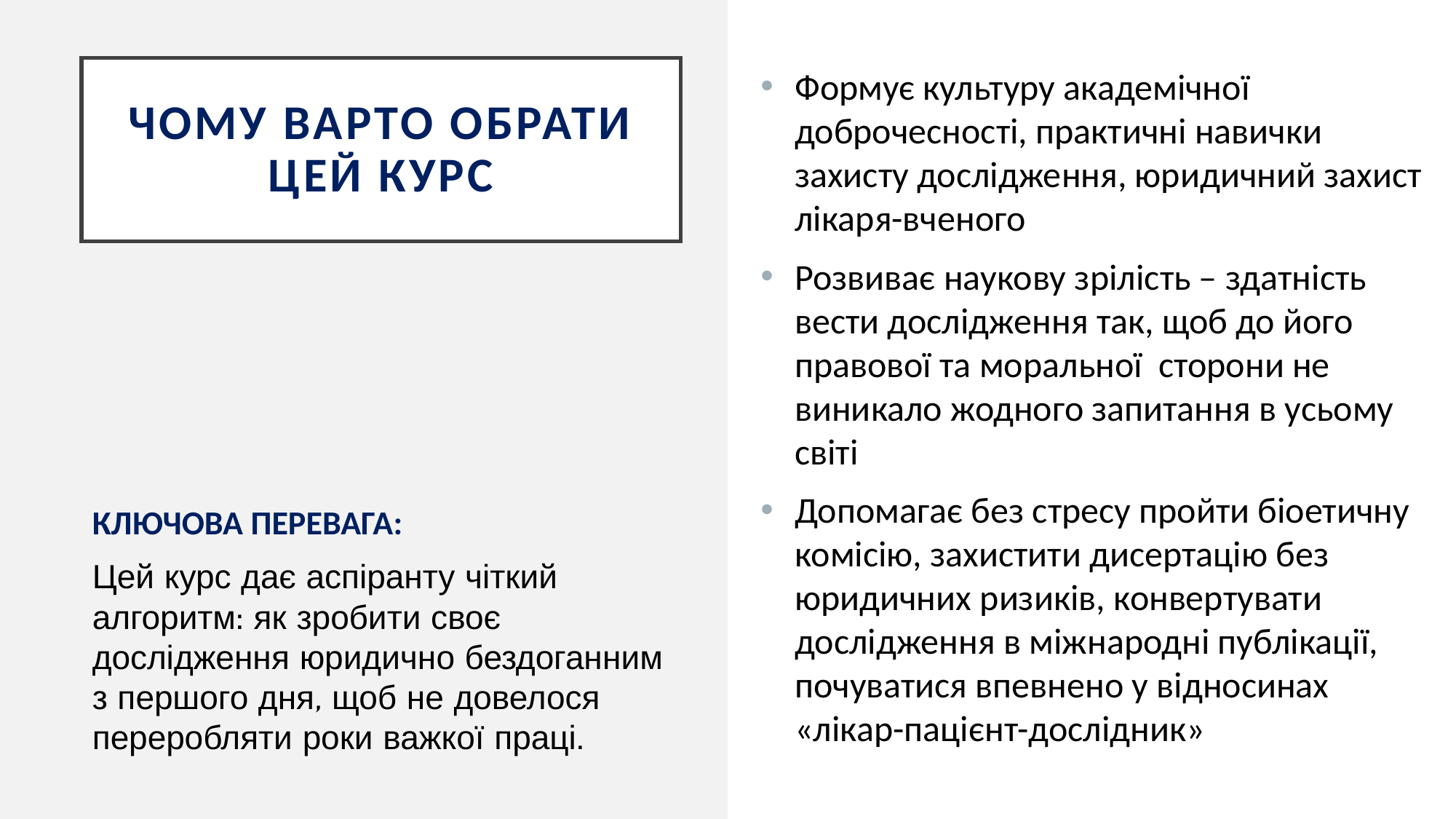

# Чому варто обрати цей курс
Формує культуру академічної доброчесності, практичні навички захисту дослідження, юридичний захист лікаря-вченого
Розвиває наукову зрілість – здатність вести дослідження так, щоб до його правової та моральної  сторони не виникало жодного запитання в усьому світі
Допомагає без стресу пройти біоетичну комісію, захистити дисертацію без юридичних ризиків, конвертувати дослідження в міжнародні публікації, почуватися впевнено у відносинах «лікар-пацієнт-дослідник»
КЛЮЧОВА ПЕРЕВАГА:
Цей курс дає аспіранту чіткий алгоритм: як зробити своє дослідження юридично бездоганним з першого дня, щоб не довелося переробляти роки важкої праці.